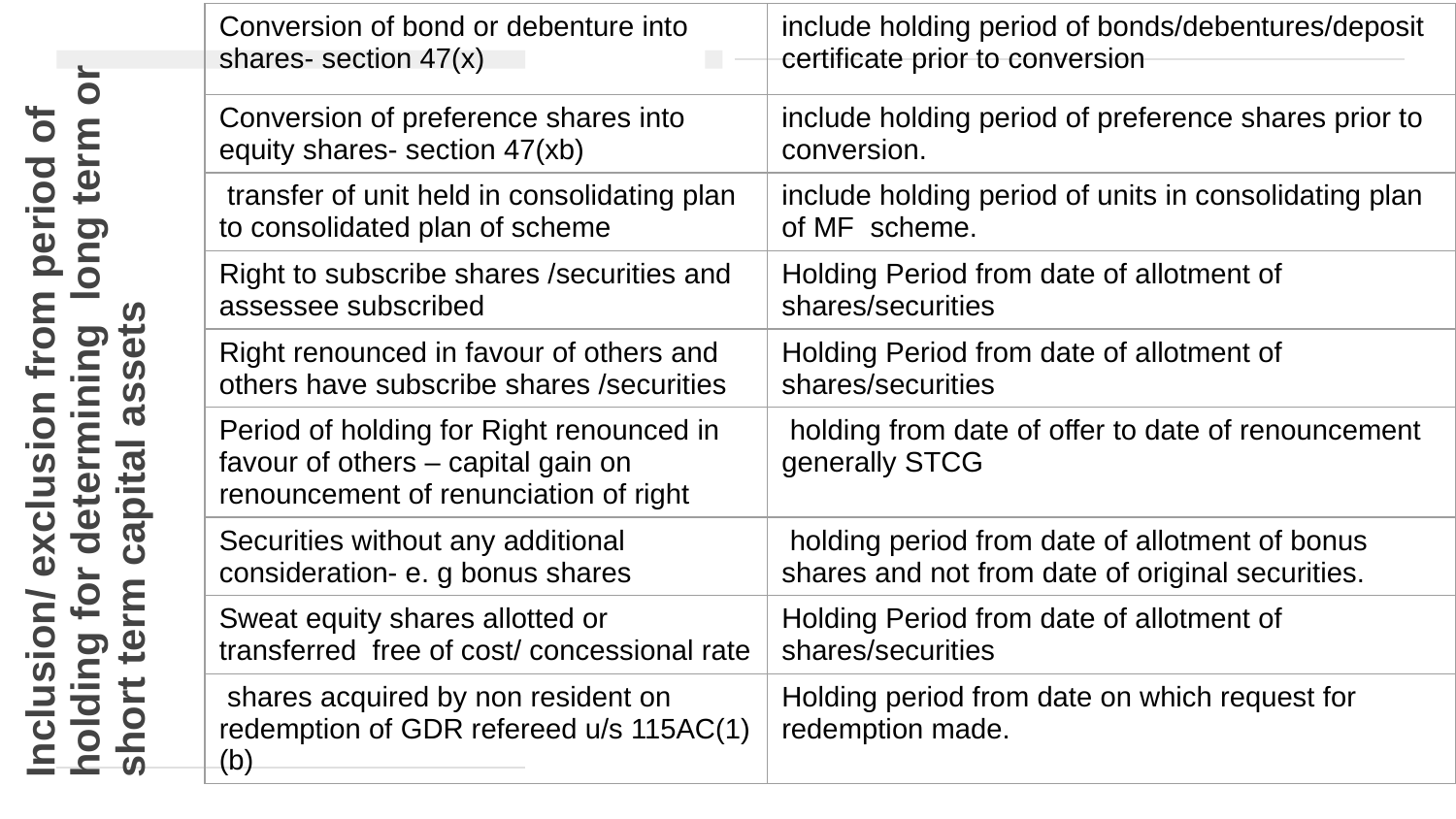

| Conversion of bond or debenture into shares- section 47(x) | include holding period of bonds/debentures/deposit certificate prior to conversion |
| --- | --- |
| Conversion of preference shares into equity shares- section 47(xb) | include holding period of preference shares prior to conversion. |
| transfer of unit held in consolidating plan to consolidated plan of scheme | include holding period of units in consolidating plan of MF scheme. |
| Right to subscribe shares /securities and assessee subscribed | Holding Period from date of allotment of shares/securities |
| Right renounced in favour of others and others have subscribe shares /securities | Holding Period from date of allotment of shares/securities |
| Period of holding for Right renounced in favour of others – capital gain on renouncement of renunciation of right | holding from date of offer to date of renouncement generally STCG |
| Securities without any additional consideration- e. g bonus shares | holding period from date of allotment of bonus shares and not from date of original securities. |
| Sweat equity shares allotted or transferred free of cost/ concessional rate | Holding Period from date of allotment of shares/securities |
| shares acquired by non resident on redemption of GDR refereed u/s 115AC(1)(b) | Holding period from date on which request for redemption made. |
# Inclusion/ exclusion from period of holding for determining  long term or short term capital assets